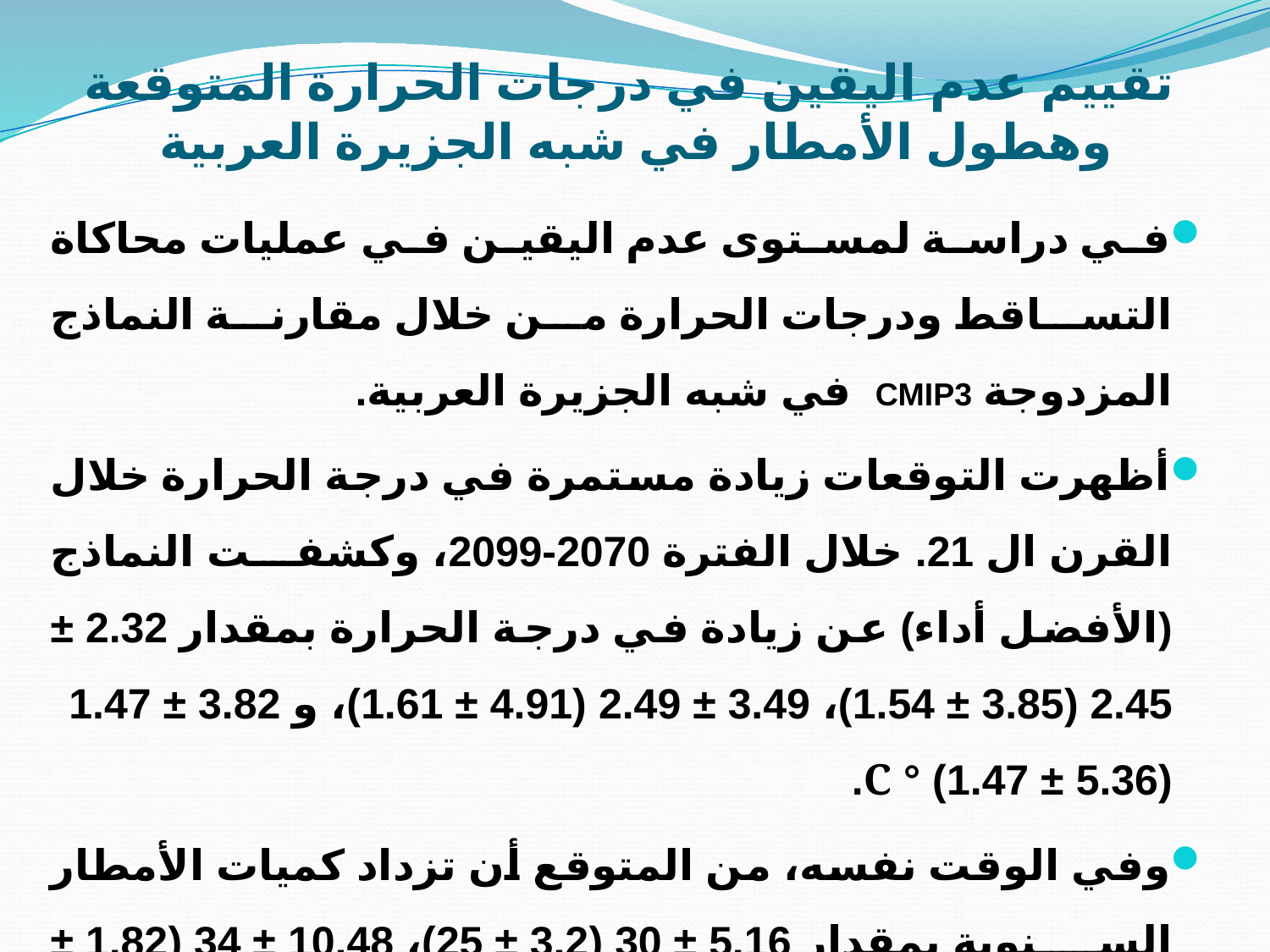

# تقييم عدم اليقين في درجات الحرارة المتوقعة وهطول الأمطار في شبه الجزيرة العربية
في دراسة لمستوى عدم اليقين في عمليات محاكاة التساقط ودرجات الحرارة من خلال مقارنة النماذج المزدوجة CMIP3  في شبه الجزيرة العربية.
أظهرت التوقعات زيادة مستمرة في درجة الحرارة خلال القرن ال 21. خلال الفترة 2070-2099، وكشفت النماذج (الأفضل أداء) عن زيادة في درجة الحرارة بمقدار 2.32 ± 2.45 (3.85 ± 1.54)، 3.49 ± 2.49 (4.91 ± 1.61)، و 3.82 ± 1.47 (5.36 ± 1.47) ° C.
وفي الوقت نفسه، من المتوقع أن تزداد كميات الأمطار السنوية بمقدار 5.16 ± 30 (3.2 ± 25)، 10.48 ± 34 (1.82 ± 28)، و 15.29 ± 43 (5.3 ± 32)٪.